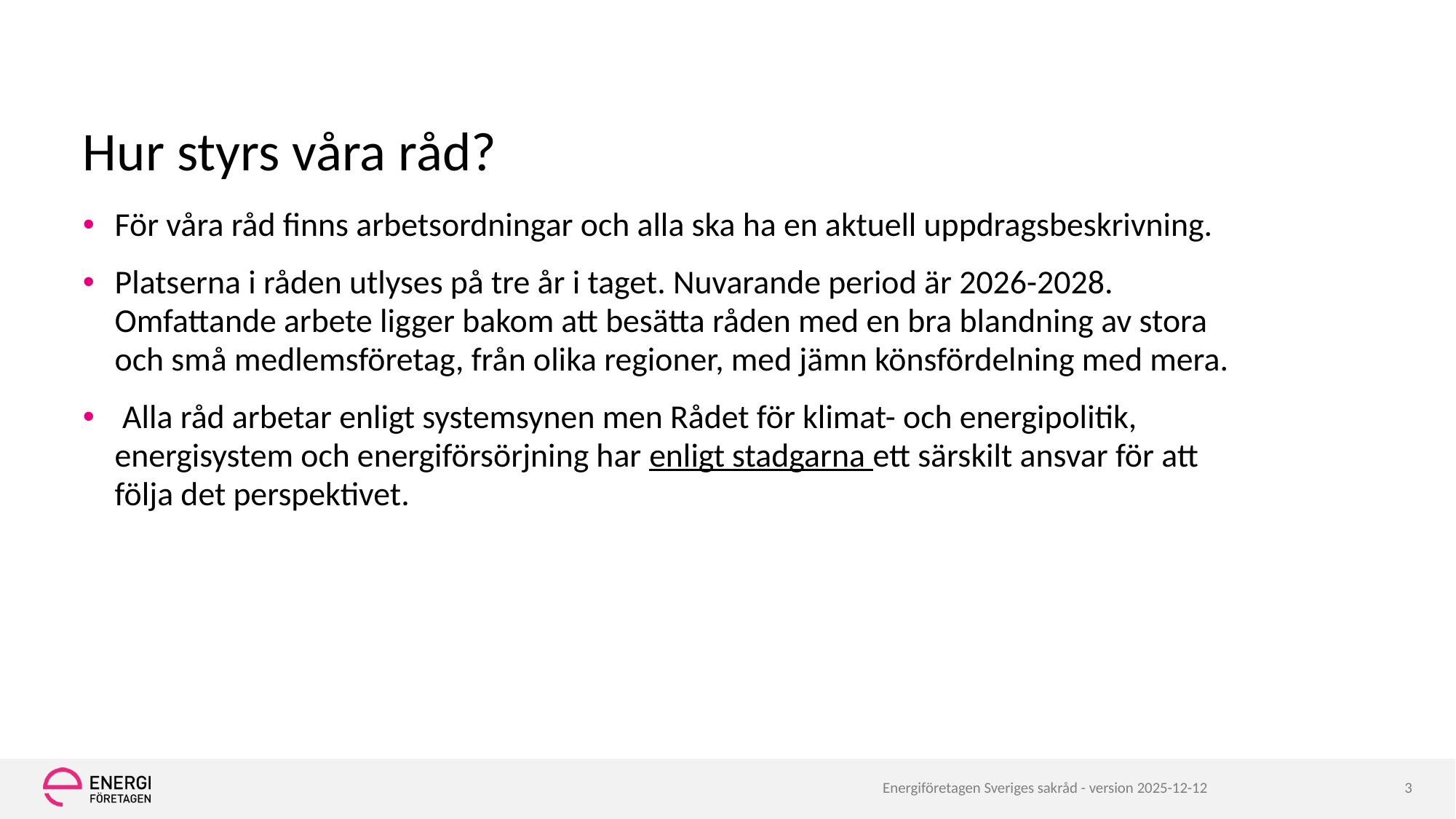

# Hur styrs våra råd?
För våra råd finns arbetsordningar och alla ska ha en aktuell uppdragsbeskrivning.
Platserna i råden utlyses på tre år i taget. Nuvarande period är 2026-2028. Omfattande arbete ligger bakom att besätta råden med en bra blandning av stora och små medlemsföretag, från olika regioner, med jämn könsfördelning med mera.
 Alla råd arbetar enligt systemsynen men Rådet för klimat- och energipolitik, energisystem och energiförsörjning har enligt stadgarna ett särskilt ansvar för att följa det perspektivet.

Energiföretagen Sveriges sakråd - version 2025-12-12
3